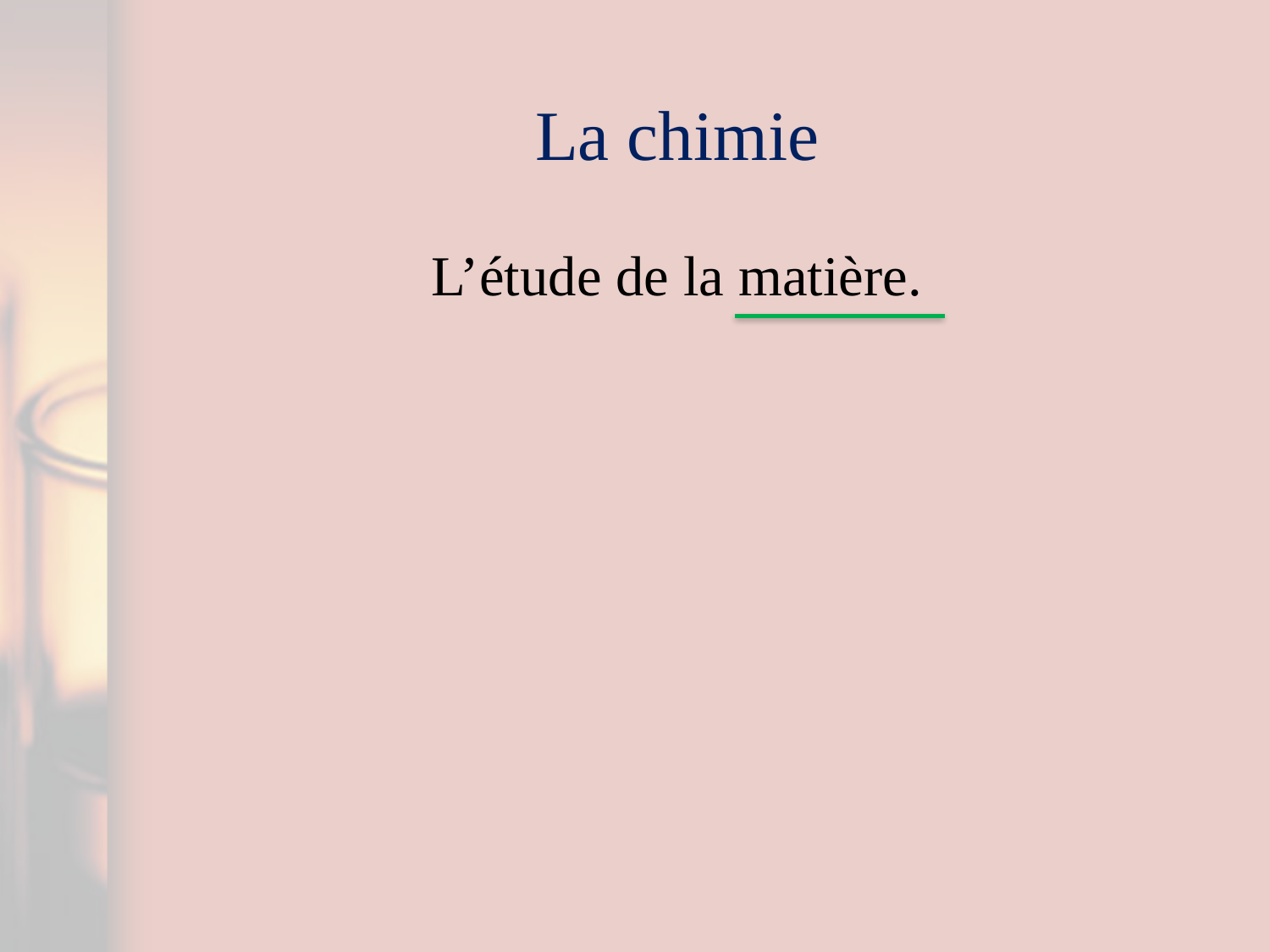

# La chimie
L’étude de la matière.